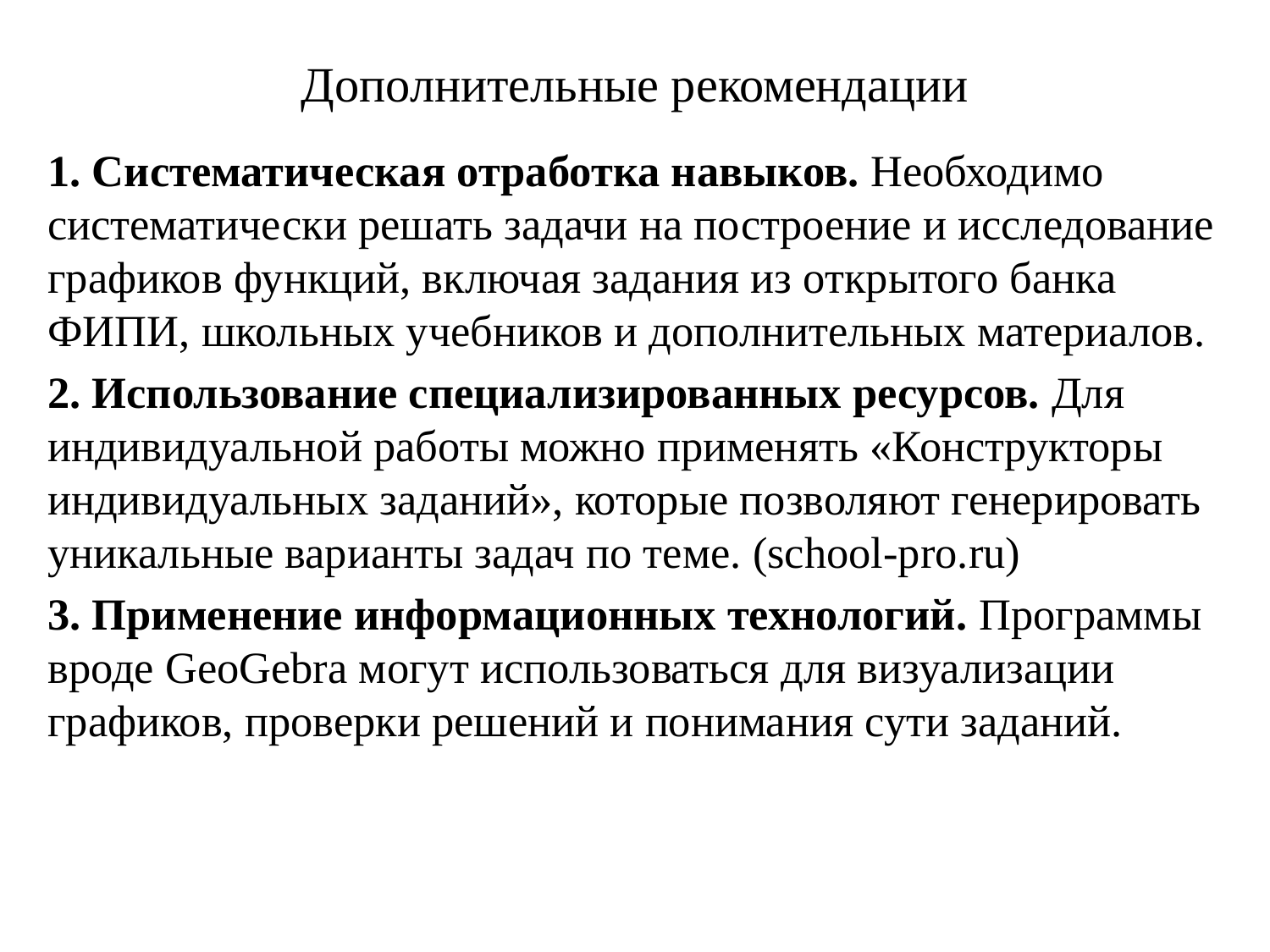

# Дополнительные рекомендации
1. Систематическая отработка навыков. Необходимо систематически решать задачи на построение и исследование графиков функций, включая задания из открытого банка ФИПИ, школьных учебников и дополнительных материалов.
2. Использование специализированных ресурсов. Для индивидуальной работы можно применять «Конструкторы индивидуальных заданий», которые позволяют генерировать уникальные варианты задач по теме. (school-pro.ru)
3. Применение информационных технологий. Программы вроде GeoGebra могут использоваться для визуализации графиков, проверки решений и понимания сути заданий.